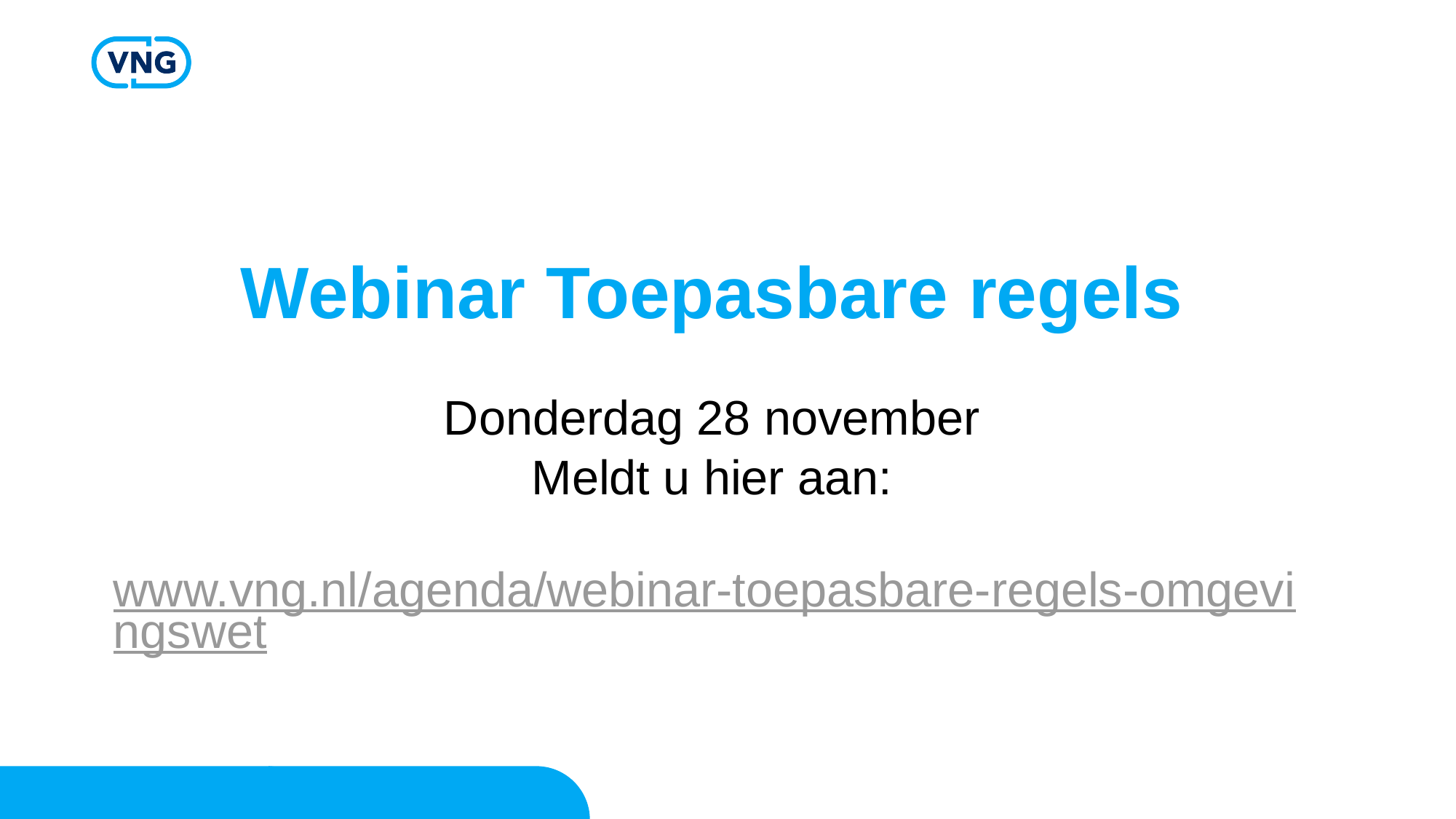

# Webinar Toepasbare regels

Donderdag 28 november
Meldt u hier aan:
www.vng.nl/agenda/webinar-toepasbare-regels-omgevingswet